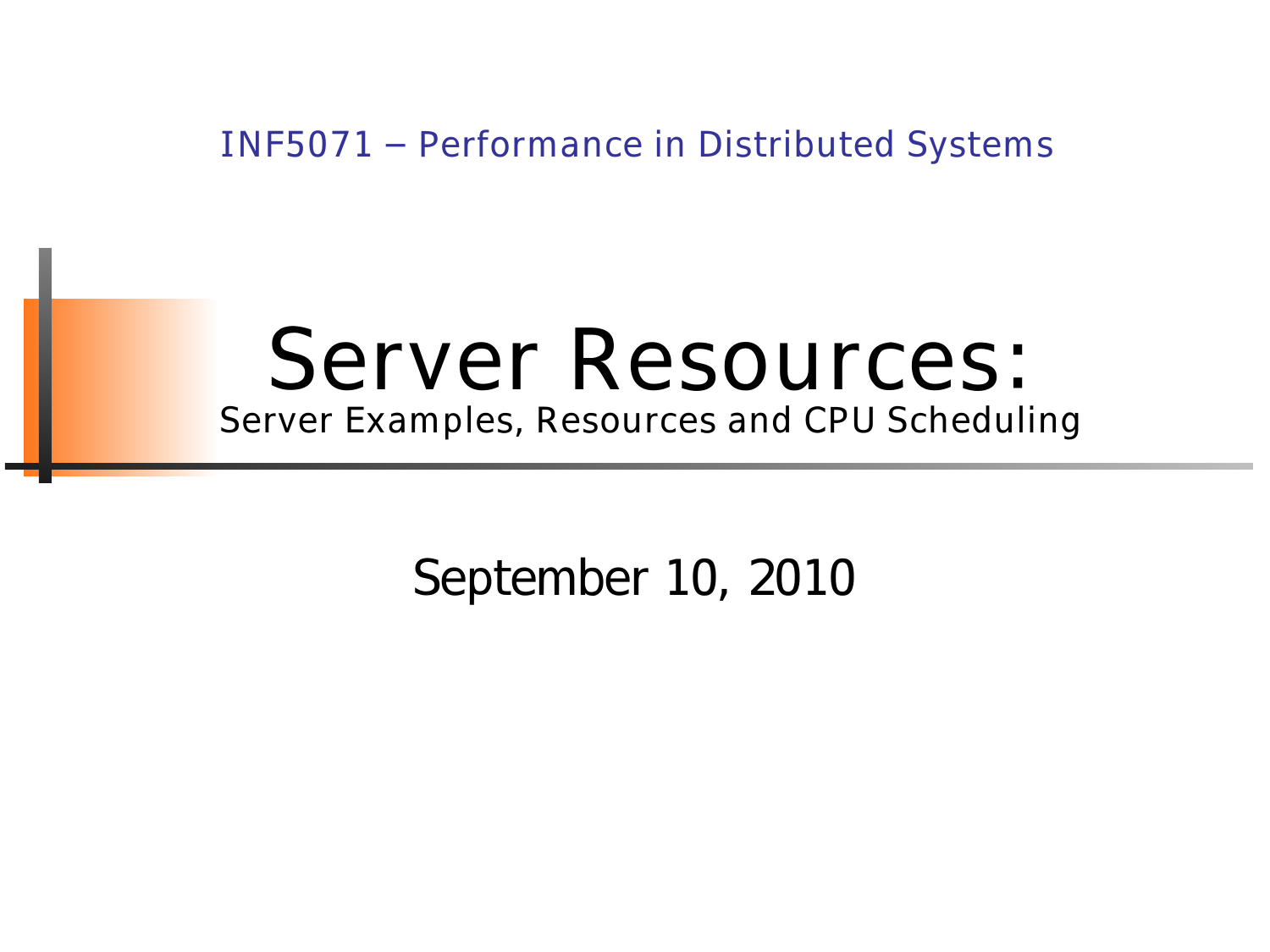

INF5071 – Performance in Distributed Systems
# Server Resources: Server Examples, Resources and CPU Scheduling
September 10, 2010